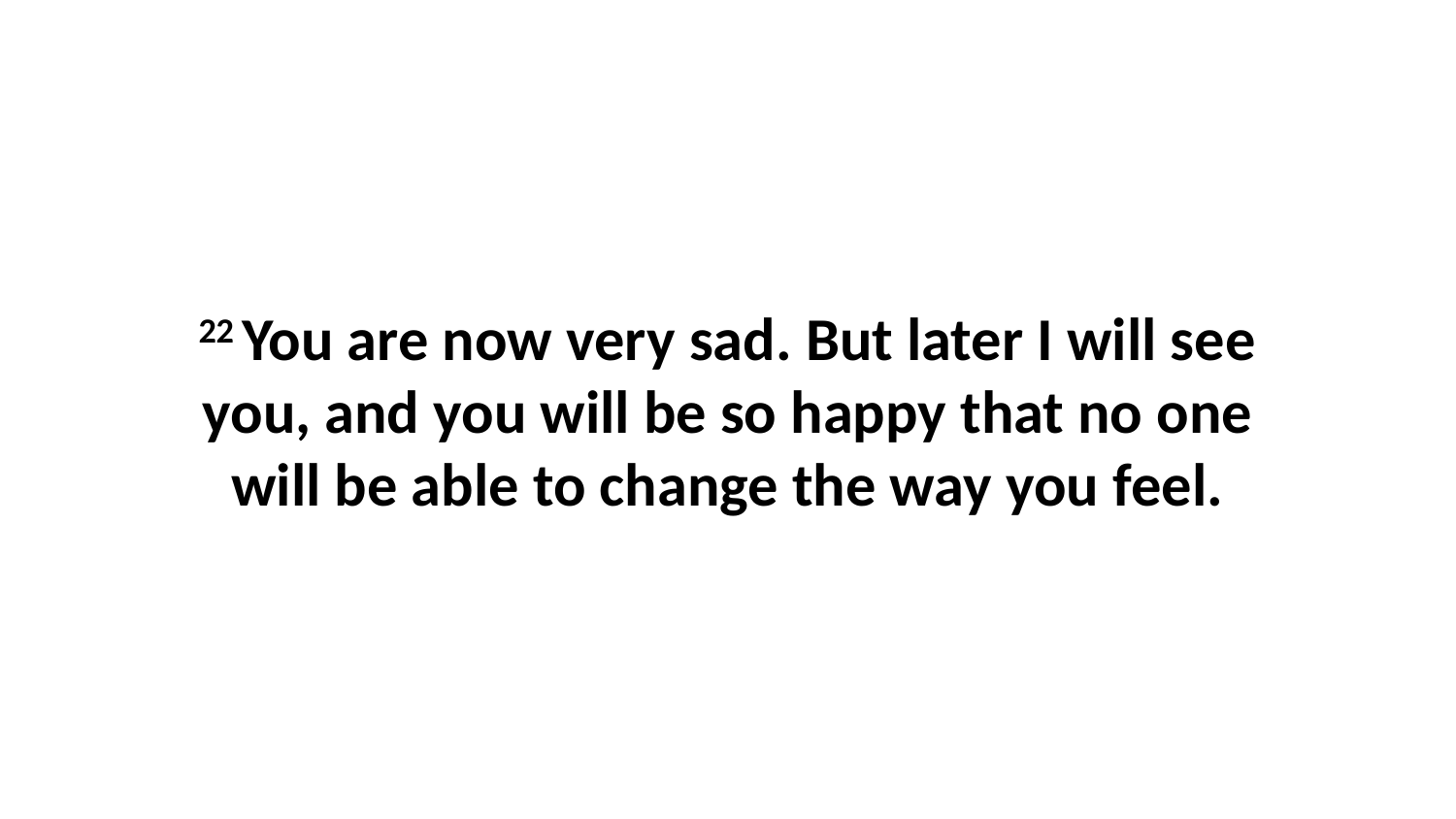

22 You are now very sad. But later I will see you, and you will be so happy that no one will be able to change the way you feel.